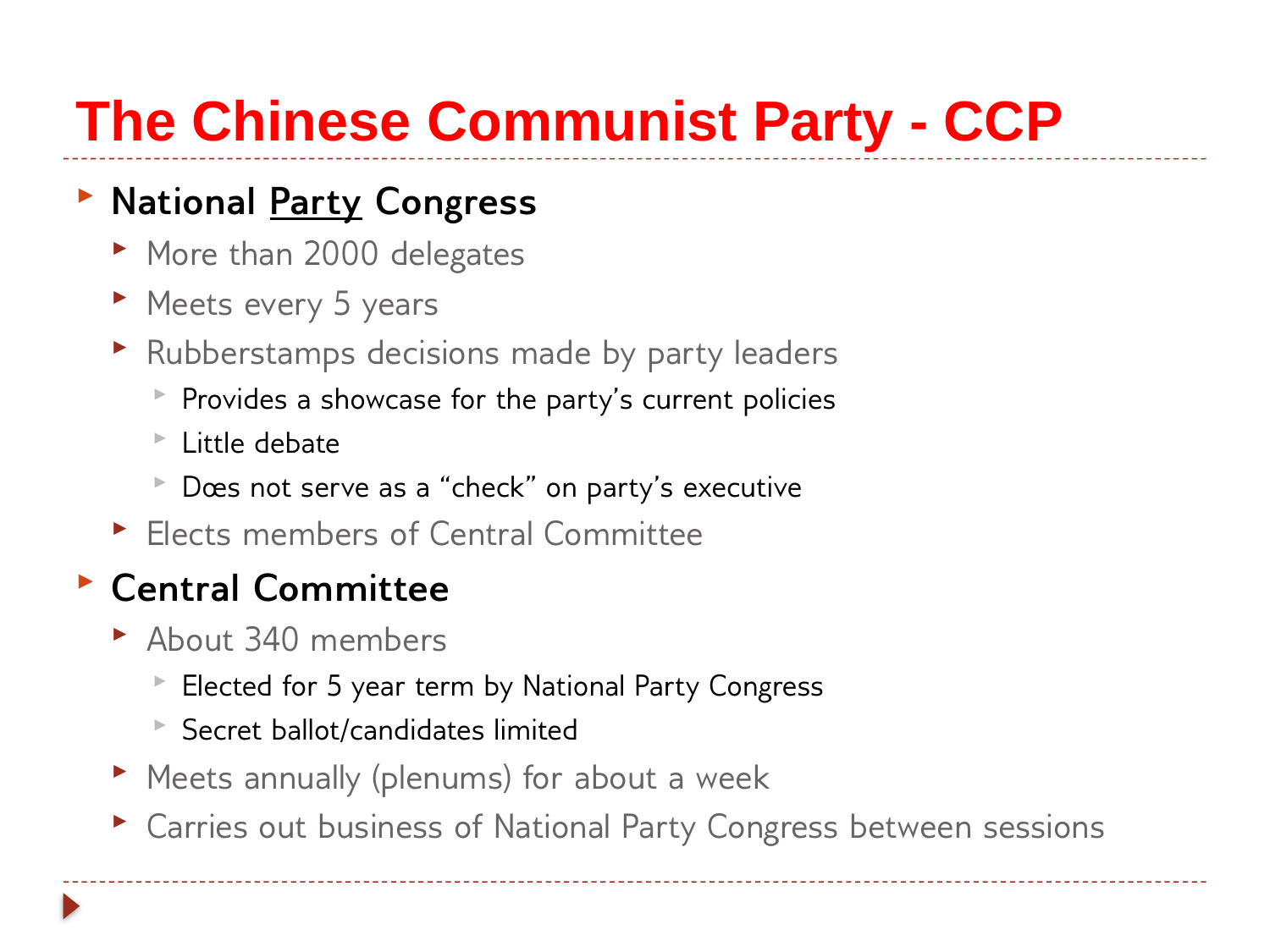

# The Chinese Communist Party - CCP
National Party Congress
More than 2000 delegates
Meets every 5 years
Rubberstamps decisions made by party leaders
Provides a showcase for the party’s current policies
Little debate
Does not serve as a “check” on party’s executive
Elects members of Central Committee
Central Committee
About 340 members
Elected for 5 year term by National Party Congress
Secret ballot/candidates limited
Meets annually (plenums) for about a week
Carries out business of National Party Congress between sessions